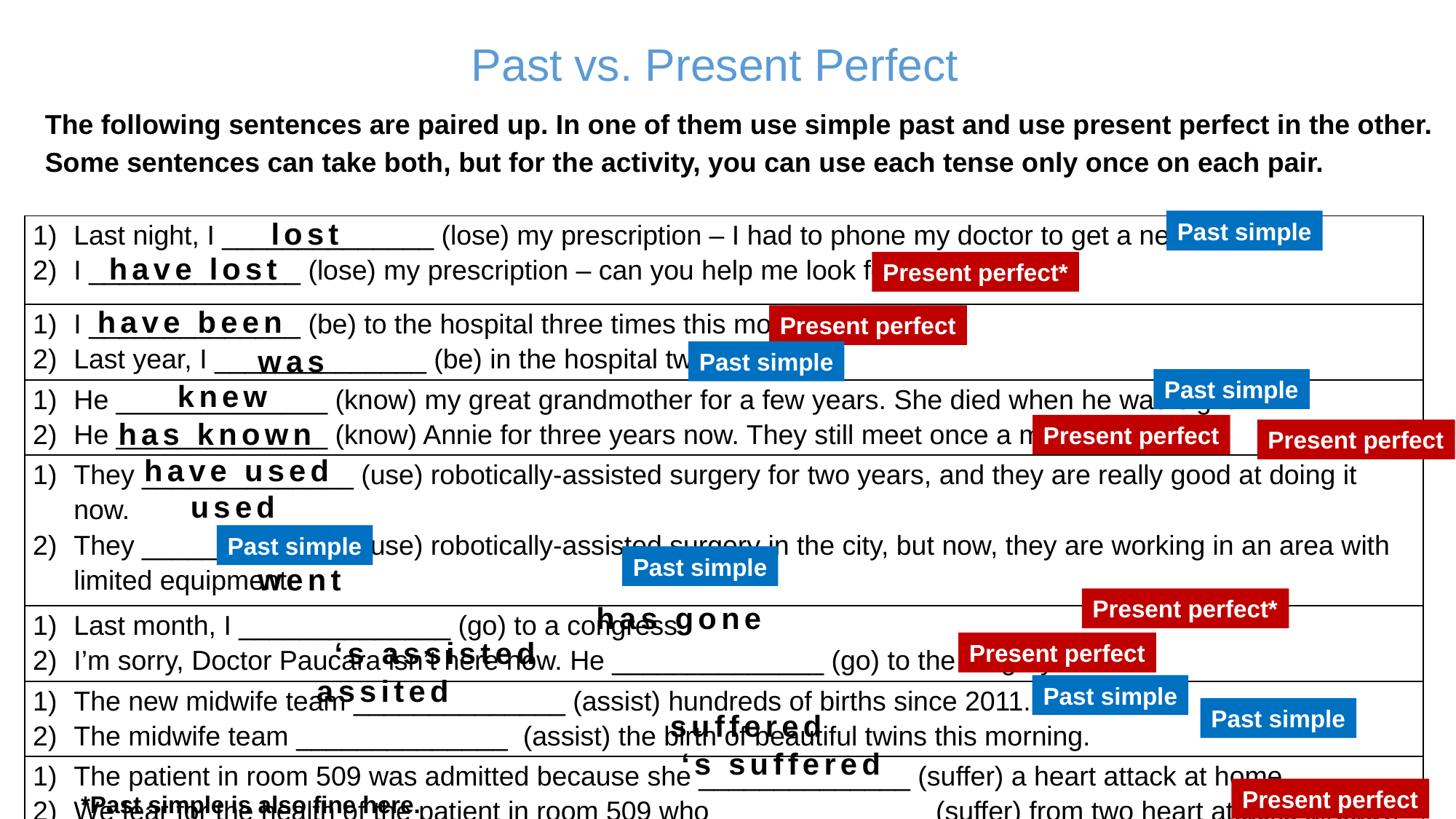

Past vs. Present Perfect
The following sentences are paired up. In one of them use simple past and use present perfect in the other. Some sentences can take both, but for the activity, you can use each tense only once on each pair.
lost
Past simple
| Last night, I \_\_\_\_\_\_\_\_\_\_\_\_\_\_ (lose) my prescription – I had to phone my doctor to get a new one. I \_\_\_\_\_\_\_\_\_\_\_\_\_\_ (lose) my prescription – can you help me look for it? al |
| --- |
| I \_\_\_\_\_\_\_\_\_\_\_\_\_\_ (be) to the hospital three times this month. Last year, I \_\_\_\_\_\_\_\_\_\_\_\_\_\_ (be) in the hospital twice. |
| He \_\_\_\_\_\_\_\_\_\_\_\_\_\_ (know) my great grandmother for a few years. She died when he was eight. He \_\_\_\_\_\_\_\_\_\_\_\_\_\_ (know) Annie for three years now. They still meet once a month. |
| They \_\_\_\_\_\_\_\_\_\_\_\_\_\_ (use) robotically-assisted surgery for two years, and they are really good at doing it now. They \_\_\_\_\_\_\_\_\_\_\_\_\_\_ (use) robotically-assisted surgery in the city, but now, they are working in an area with limited equipment. |
| Last month, I \_\_\_\_\_\_\_\_\_\_\_\_\_\_ (go) to a congress. I’m sorry, Doctor Paucara isn’t here now. He \_\_\_\_\_\_\_\_\_\_\_\_\_\_ (go) to the surgery ward. |
| The new midwife team \_\_\_\_\_\_\_\_\_\_\_\_\_\_ (assist) hundreds of births since 2011. The midwife team \_\_\_\_\_\_\_\_\_\_\_\_\_\_ (assist) the birth of beautiful twins this morning. |
| The patient in room 509 was admitted because she \_\_\_\_\_\_\_\_\_\_\_\_\_\_ (suffer) a heart attack at home. We fear for the health of the patient in room 509 who \_\_\_\_\_\_\_\_\_\_\_\_\_\_ (suffer) from two heart attacks already. |
have lost
Present perfect*
have been
Present perfect
was
Past simple
Past simple
knew
has known
Present perfect
Present perfect
have used
used
Past simple
Past simple
went
Present perfect*
has gone
‘s assisted
Present perfect
assited
Past simple
Past simple
suffered
‘s suffered
Present perfect
*Past simple is also fine here.